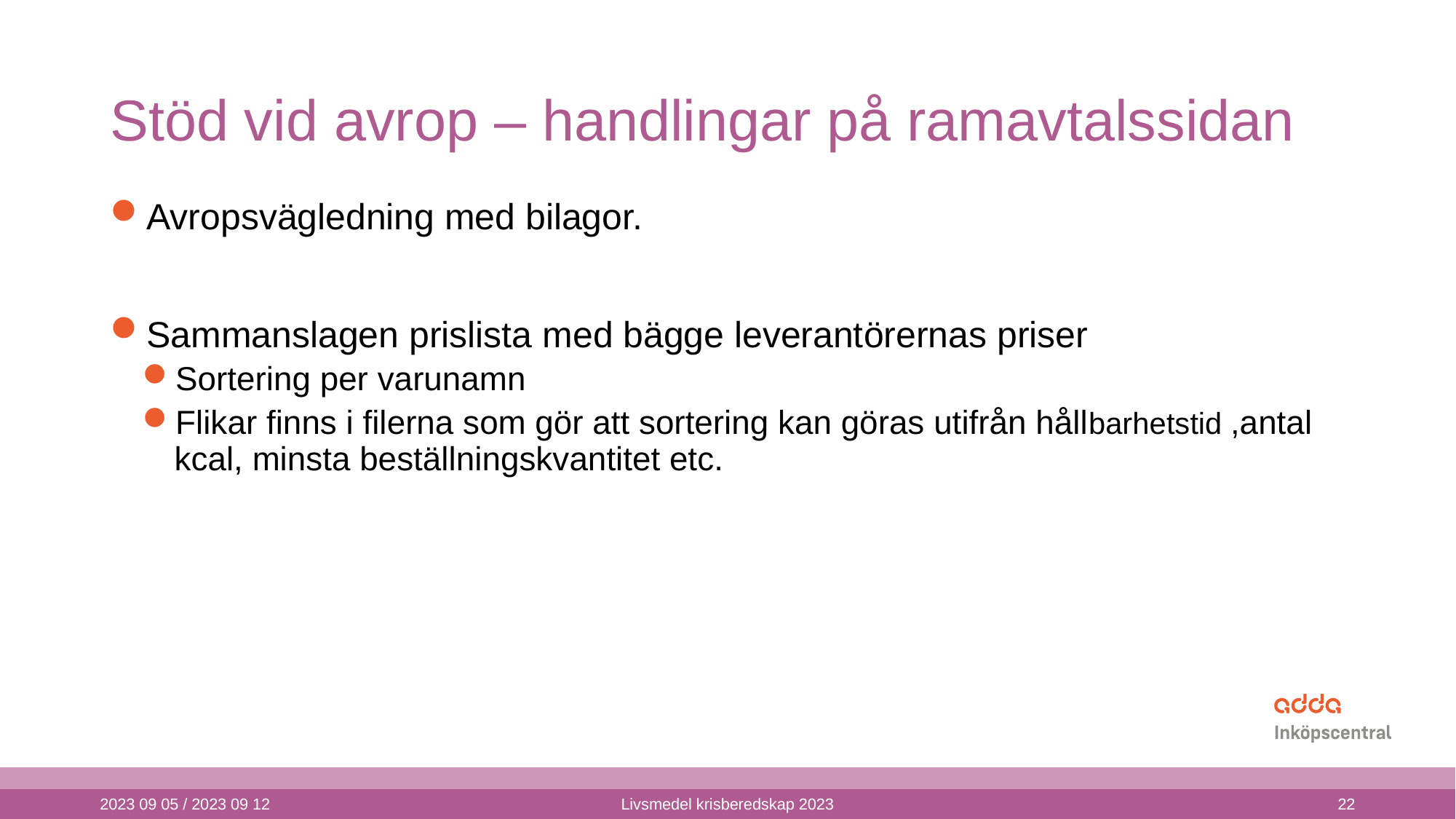

# Stöd vid avrop – handlingar på ramavtalssidan
Avropsvägledning med bilagor.

Sammanslagen prislista med bägge leverantörernas priser
Sortering per varunamn
Flikar finns i filerna som gör att sortering kan göras utifrån hållbarhetstid ,antal kcal, minsta beställningskvantitet etc.

2023 09 05 / 2023 09 12
Livsmedel krisberedskap 2023
22